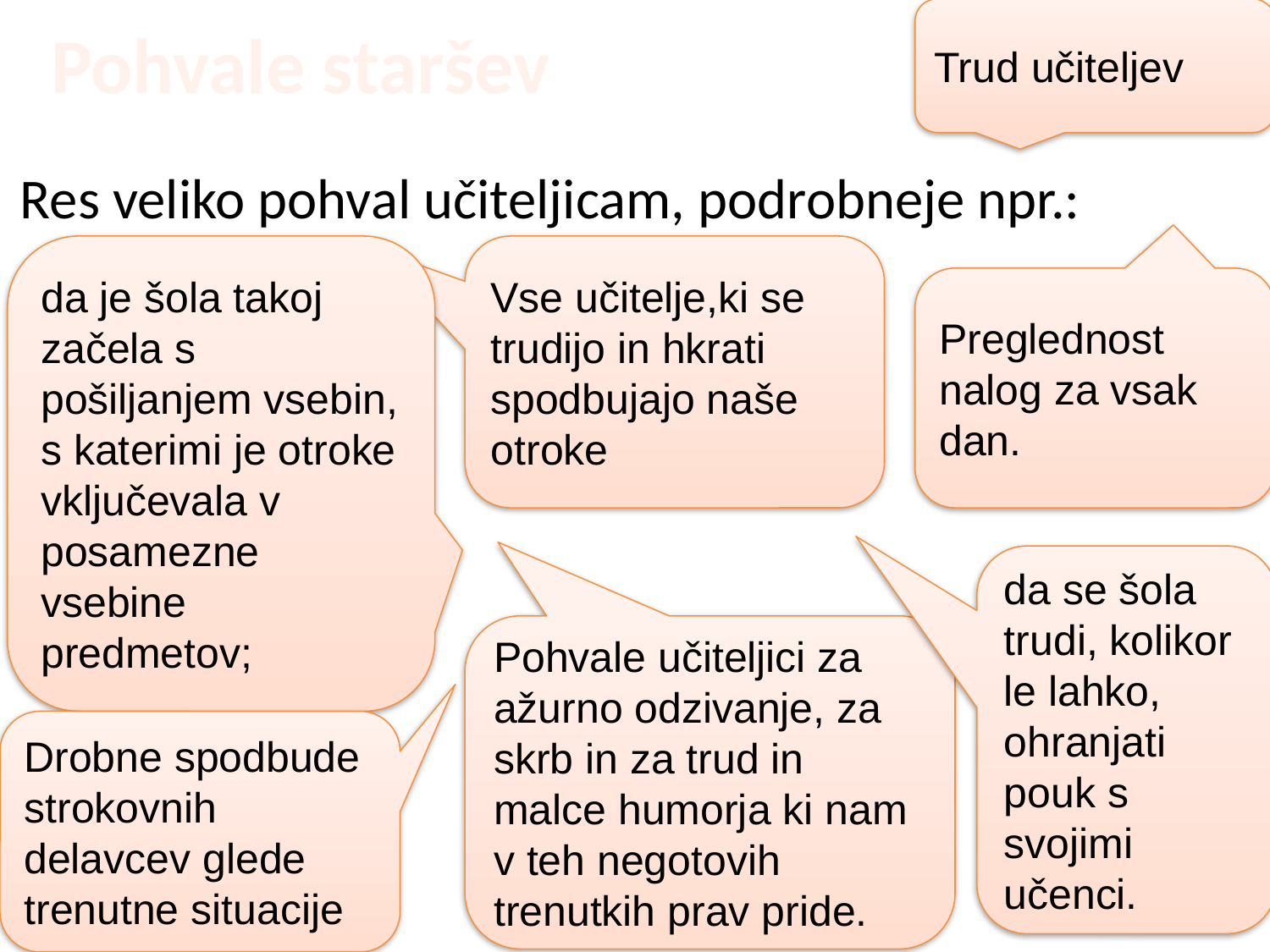

Trud učiteljev
# Pohvale staršev
Res veliko pohval učiteljicam, podrobneje npr.:

Vse učitelje,ki se trudijo in hkrati spodbujajo naše otroke
da je šola takoj začela s pošiljanjem vsebin, s katerimi je otroke vključevala v posamezne vsebine predmetov;
Preglednost nalog za vsak dan.
da se šola trudi, kolikor le lahko, ohranjati pouk s svojimi učenci.
Pohvale učiteljici za ažurno odzivanje, za skrb in za trud in malce humorja ki nam v teh negotovih trenutkih prav pride.
Drobne spodbude strokovnih delavcev glede trenutne situacije